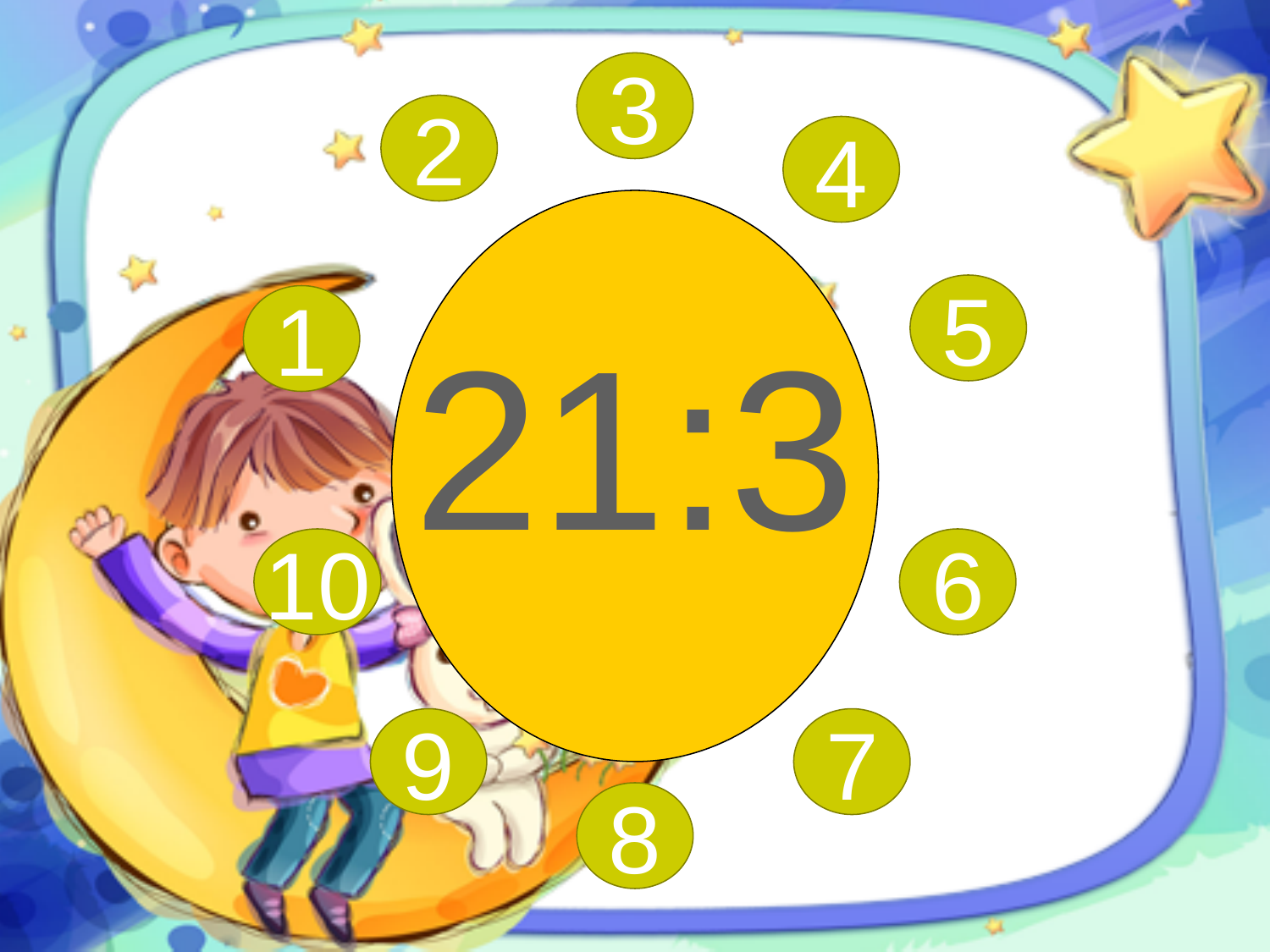

3
2
4

21:3
5
1
10
6
9
7
8